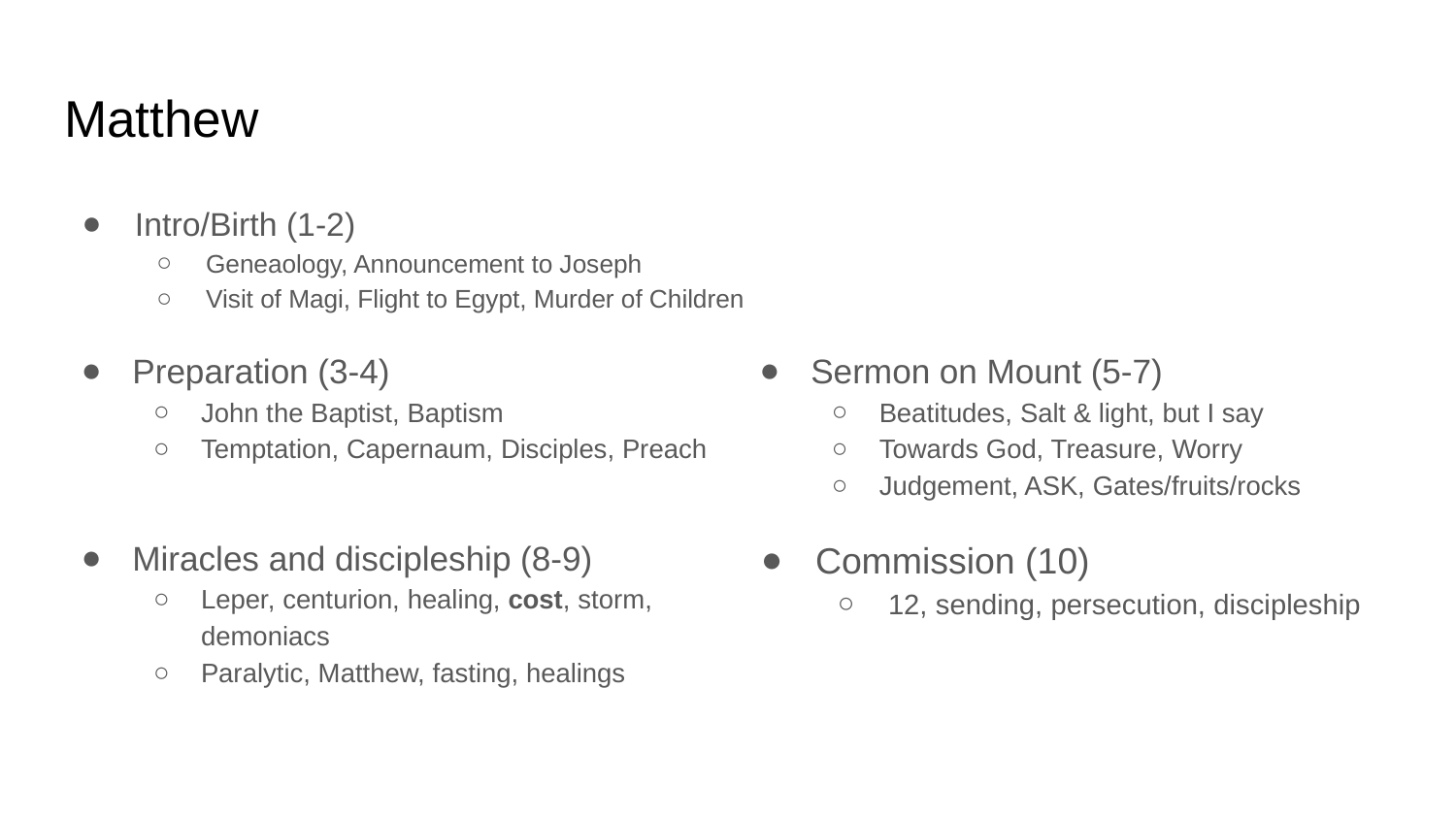

# Matthew
Intro/Birth (1-2)
Geneaology, Announcement to Joseph
Visit of Magi, Flight to Egypt, Murder of Children

Preparation (3-4)
John the Baptist, Baptism
Temptation, Capernaum, Disciples, Preach
Sermon on Mount (5-7)
Beatitudes, Salt & light, but I say
Towards God, Treasure, Worry
Judgement, ASK, Gates/fruits/rocks

Miracles and discipleship (8-9)
Leper, centurion, healing, cost, storm, demoniacs
Paralytic, Matthew, fasting, healings
Commission (10)
12, sending, persecution, discipleship